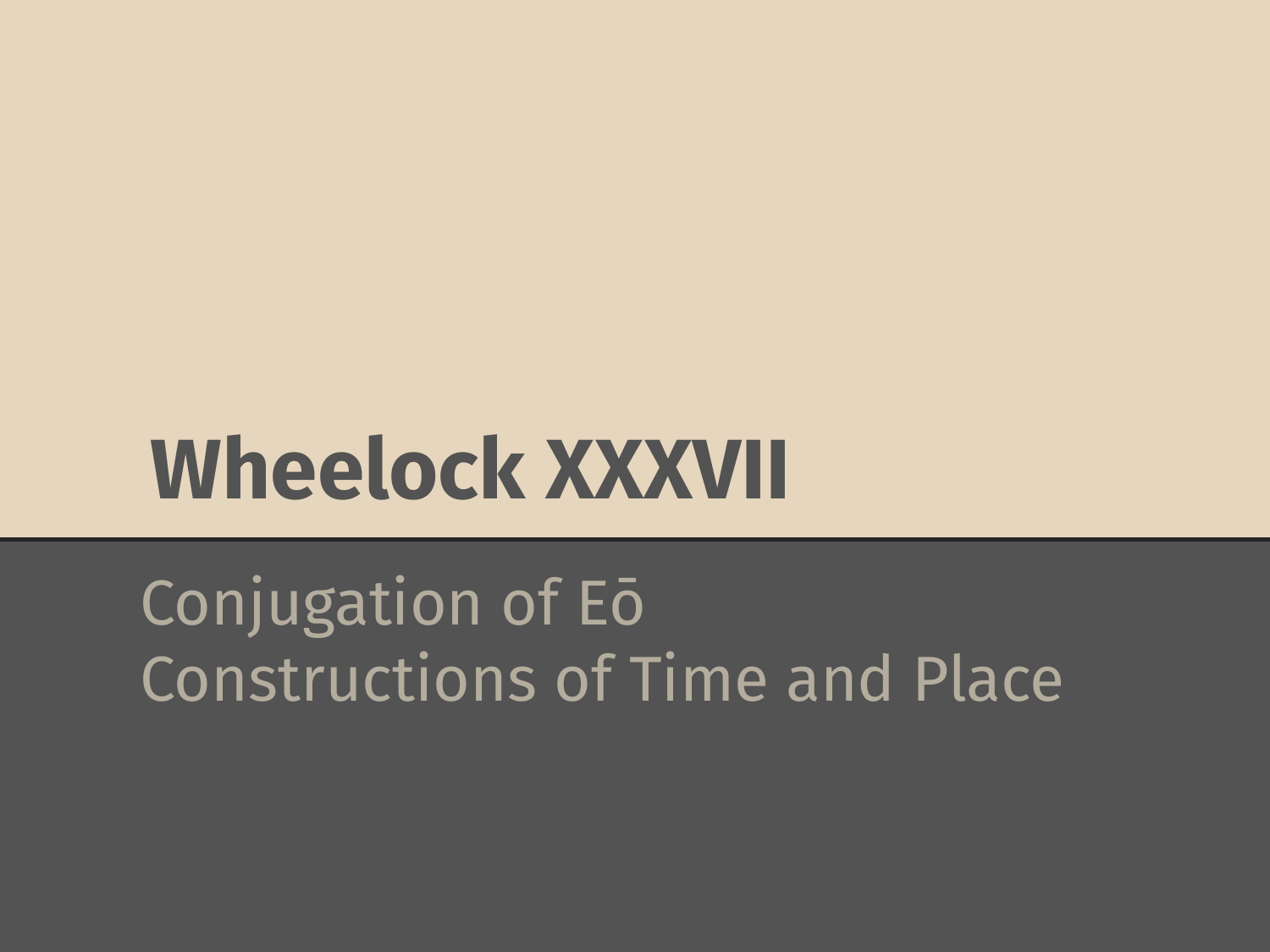

# Wheelock XXXVII
Conjugation of Eō
Constructions of Time and Place